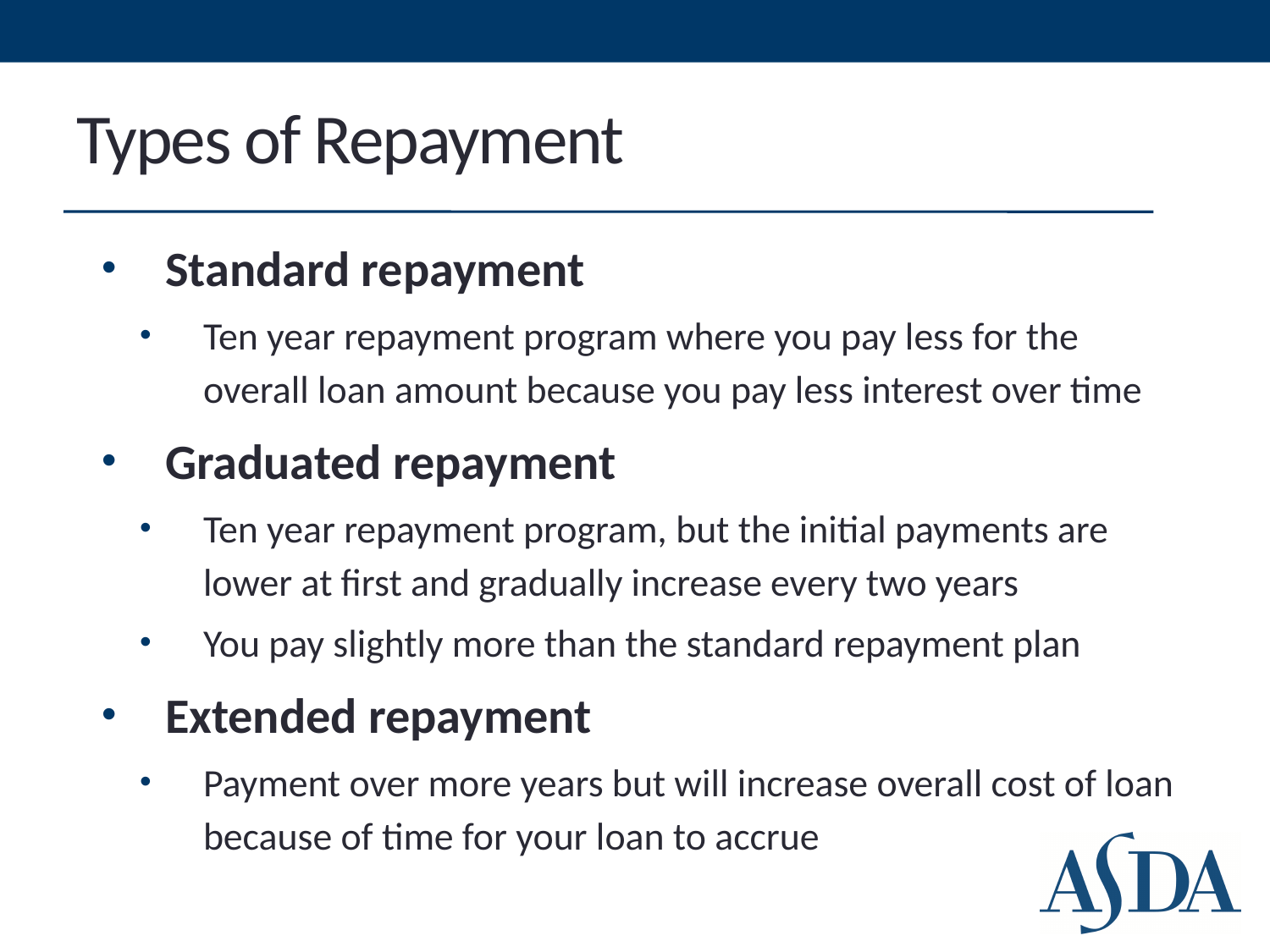

# Types of Repayment
Standard repayment
Ten year repayment program where you pay less for the overall loan amount because you pay less interest over time
Graduated repayment
Ten year repayment program, but the initial payments are lower at first and gradually increase every two years
You pay slightly more than the standard repayment plan
Extended repayment
Payment over more years but will increase overall cost of loan because of time for your loan to accrue